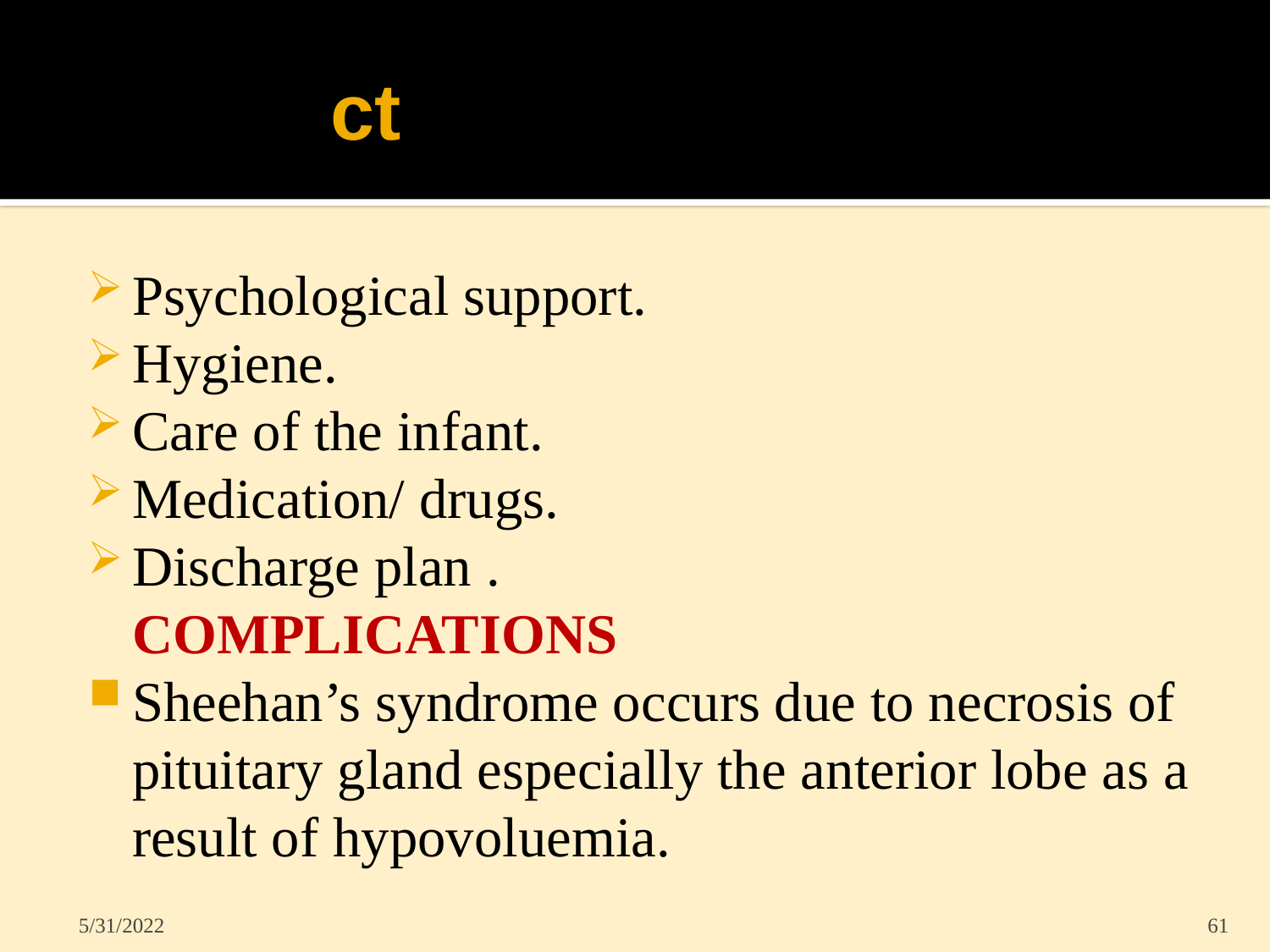

# ct
Psychological support.
Hygiene.
Care of the infant.
Medication/ drugs.
Discharge plan .
	COMPLICATIONS
Sheehan’s syndrome occurs due to necrosis of pituitary gland especially the anterior lobe as a result of hypovoluemia.

5/31/2022
61